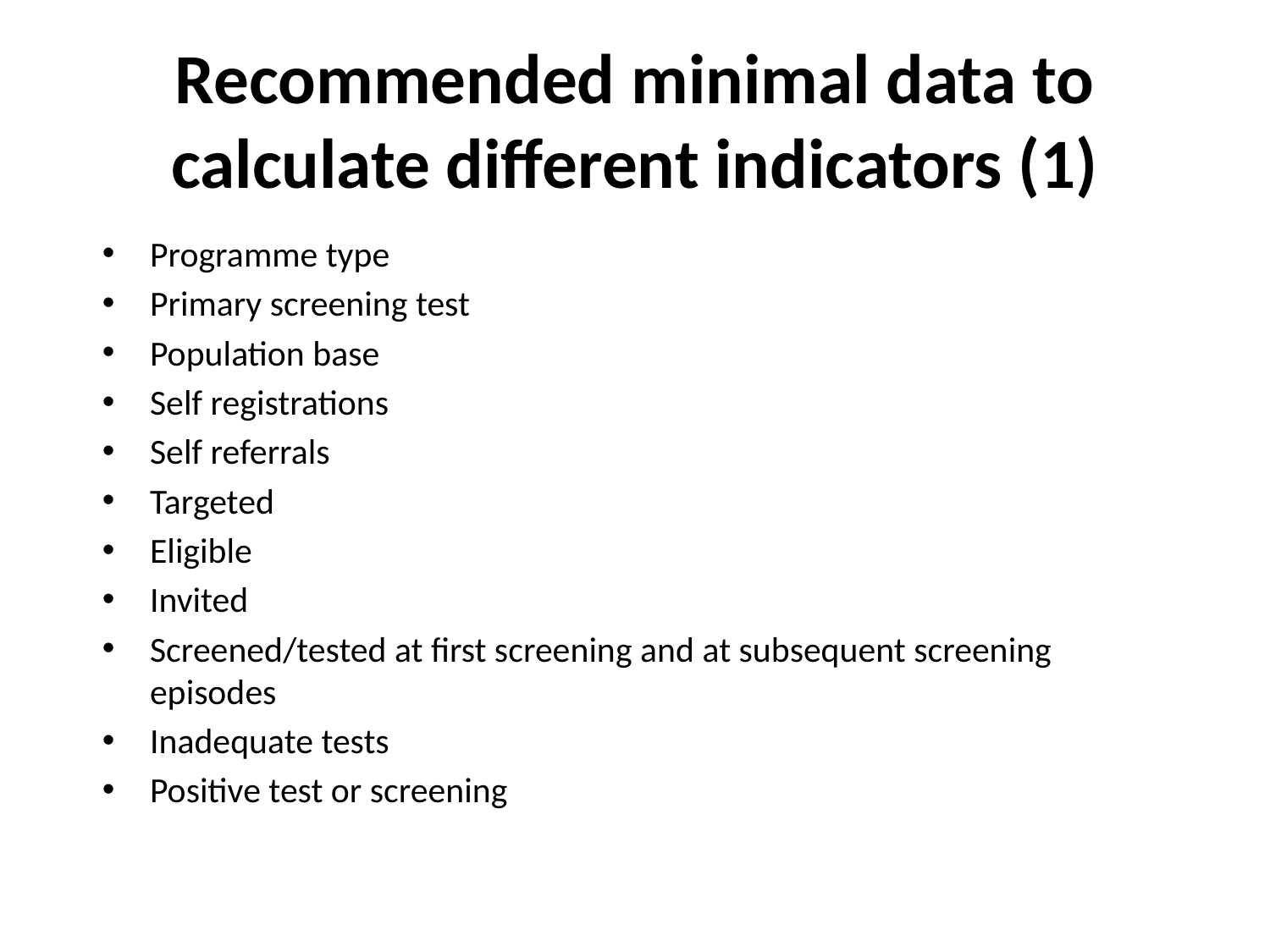

# Recommended minimal data to calculate different indicators (1)
Programme type
Primary screening test
Population base
Self registrations
Self referrals
Targeted
Eligible
Invited
Screened/tested at first screening and at subsequent screening episodes
Inadequate tests
Positive test or screening